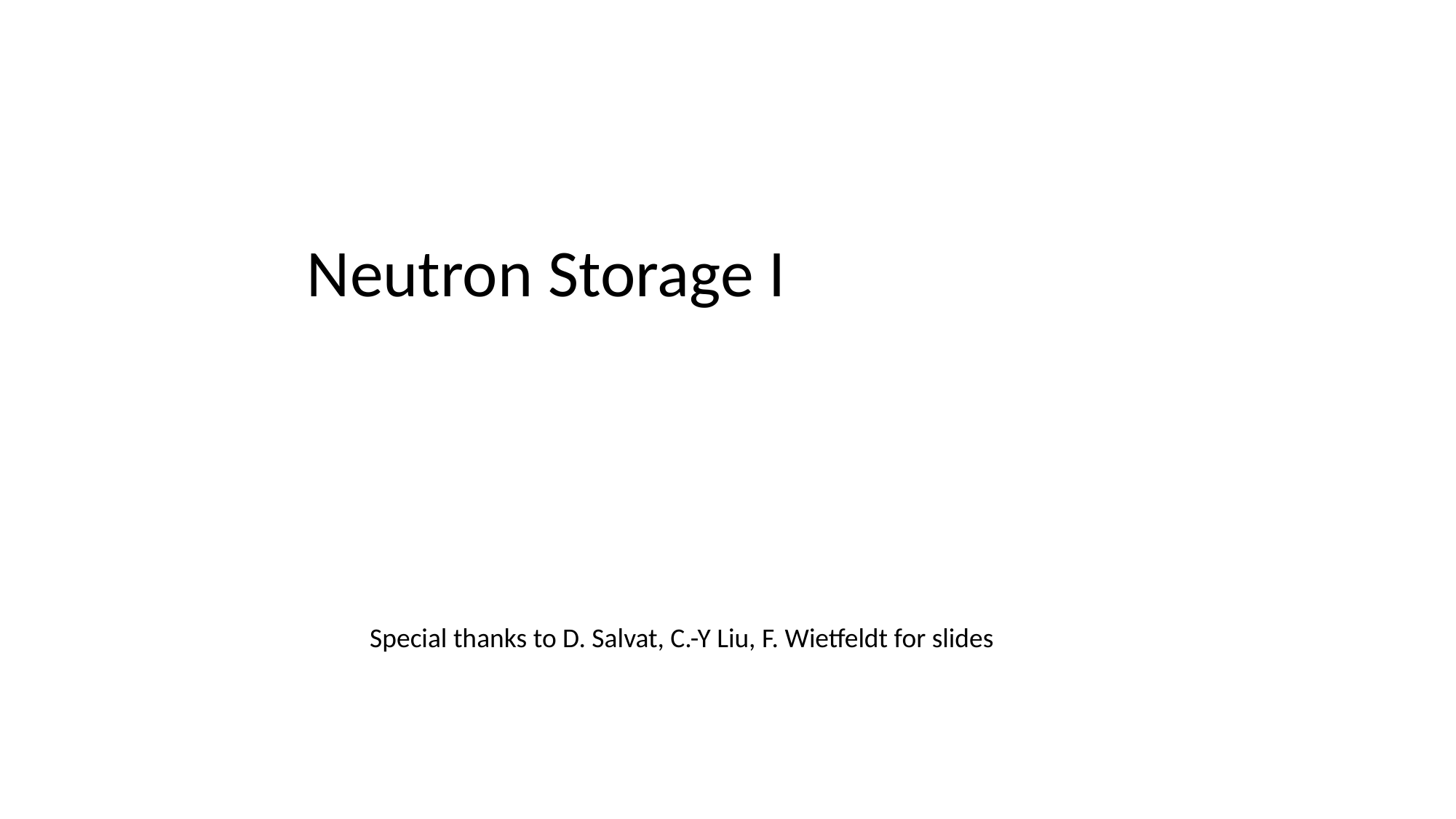

# Neutron Storage I

Special thanks to D. Salvat, C.-Y Liu, F. Wietfeldt for slides